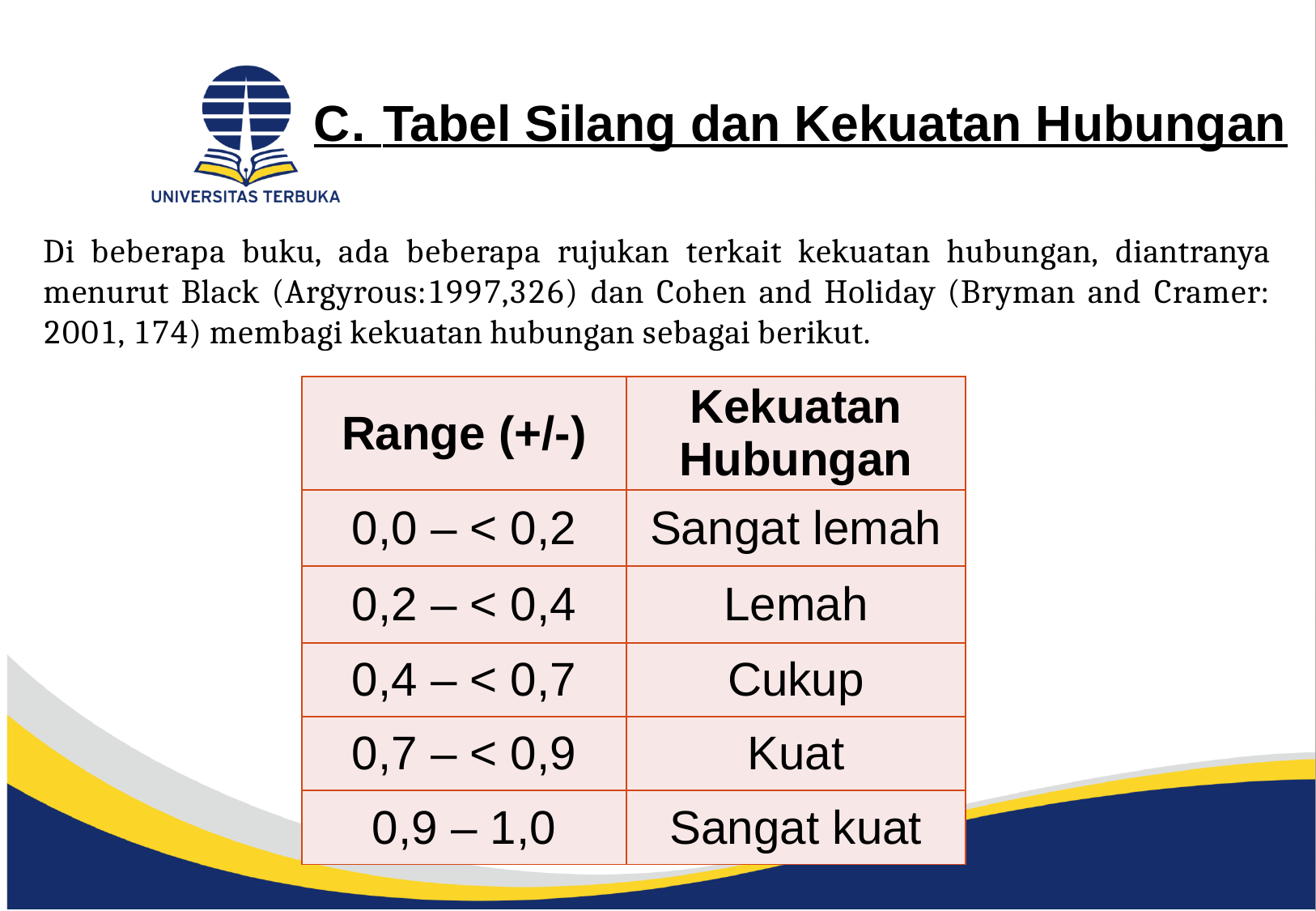

C. Tabel Silang dan Kekuatan Hubungan
Di beberapa buku, ada beberapa rujukan terkait kekuatan hubungan, diantranya menurut Black (Argyrous:1997,326) dan Cohen and Holiday (Bryman and Cramer: 2001, 174) membagi kekuatan hubungan sebagai berikut.
| Range (+/-) | Kekuatan Hubungan |
| --- | --- |
| 0,0 – < 0,2 | Sangat lemah |
| 0,2 – < 0,4 | Lemah |
| 0,4 – < 0,7 | Cukup |
| 0,7 – < 0,9 | Kuat |
| 0,9 – 1,0 | Sangat kuat |